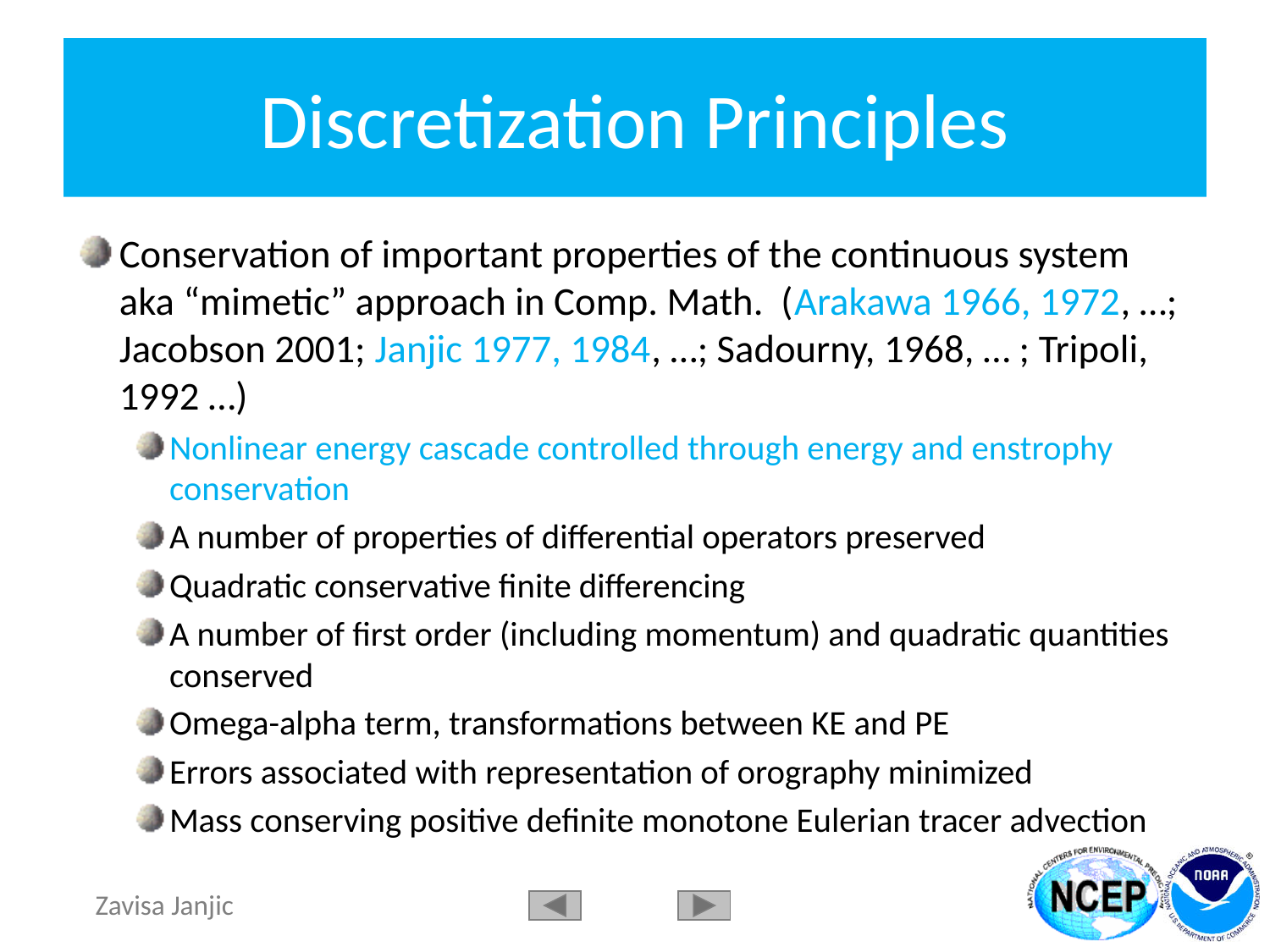

# Discretization Principles
Conservation of important properties of the continuous system aka “mimetic” approach in Comp. Math.  (Arakawa 1966, 1972, …; Jacobson 2001; Janjic 1977, 1984, …; Sadourny, 1968, … ; Tripoli, 1992 …)
Nonlinear energy cascade controlled through energy and enstrophy conservation
A number of properties of differential operators preserved
Quadratic conservative finite differencing
A number of first order (including momentum) and quadratic quantities conserved
Omega-alpha term, transformations between KE and PE
Errors associated with representation of orography minimized
Mass conserving positive definite monotone Eulerian tracer advection